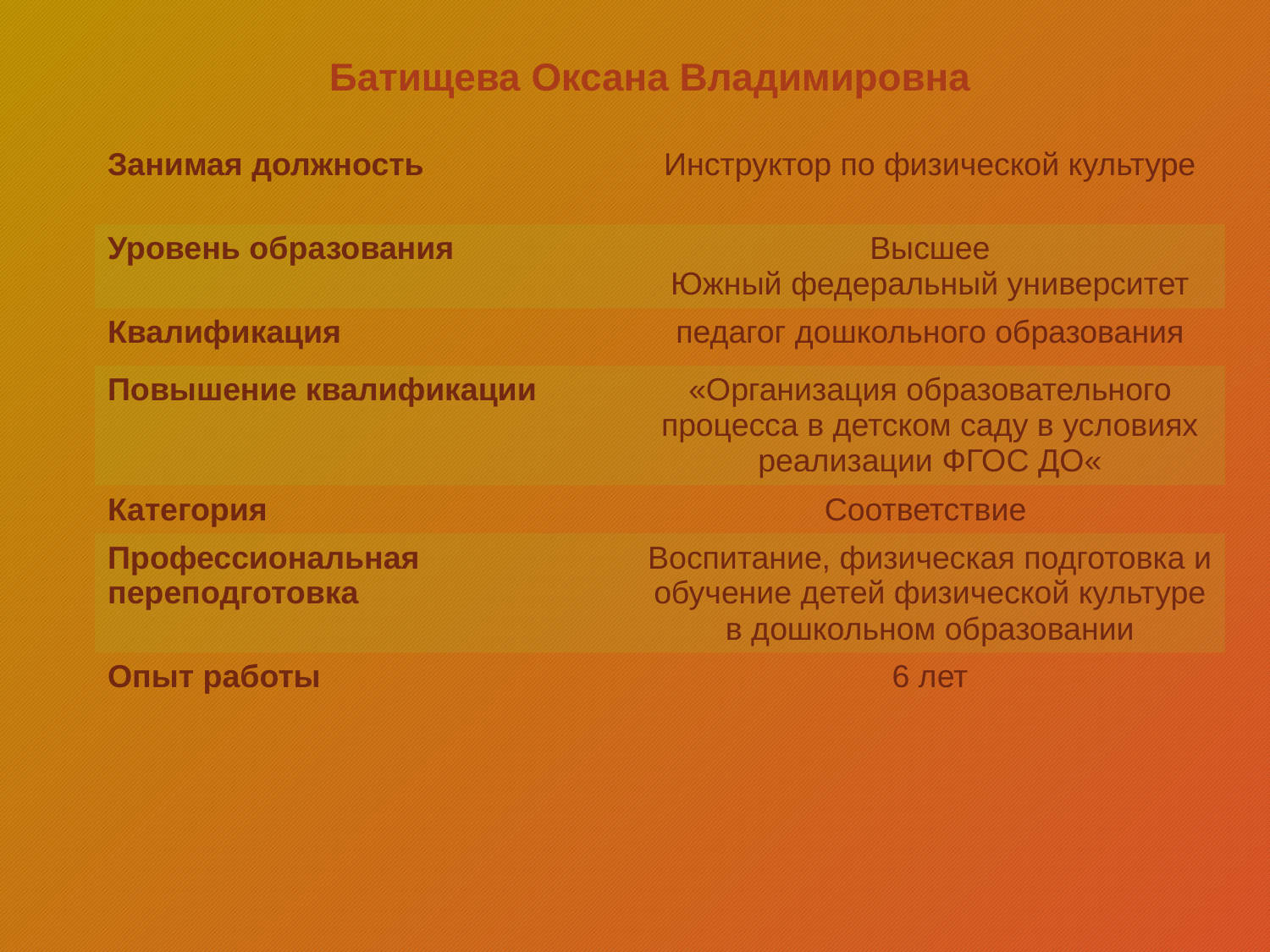

Батищева Оксана Владимировна
| Занимая должность | Инструктор по физической культуре |
| --- | --- |
| Уровень образования | Высшее Южный федеральный университет |
| Квалификация | педагог дошкольного образования |
| Повышение квалификации | «Организация образовательного процесса в детском саду в условиях реализации ФГОС ДО« |
| Категория | Соответствие |
| Профессиональная переподготовка | Воспитание, физическая подготовка и обучение детей физической культуре в дошкольном образовании |
| Опыт работы | 6 лет |